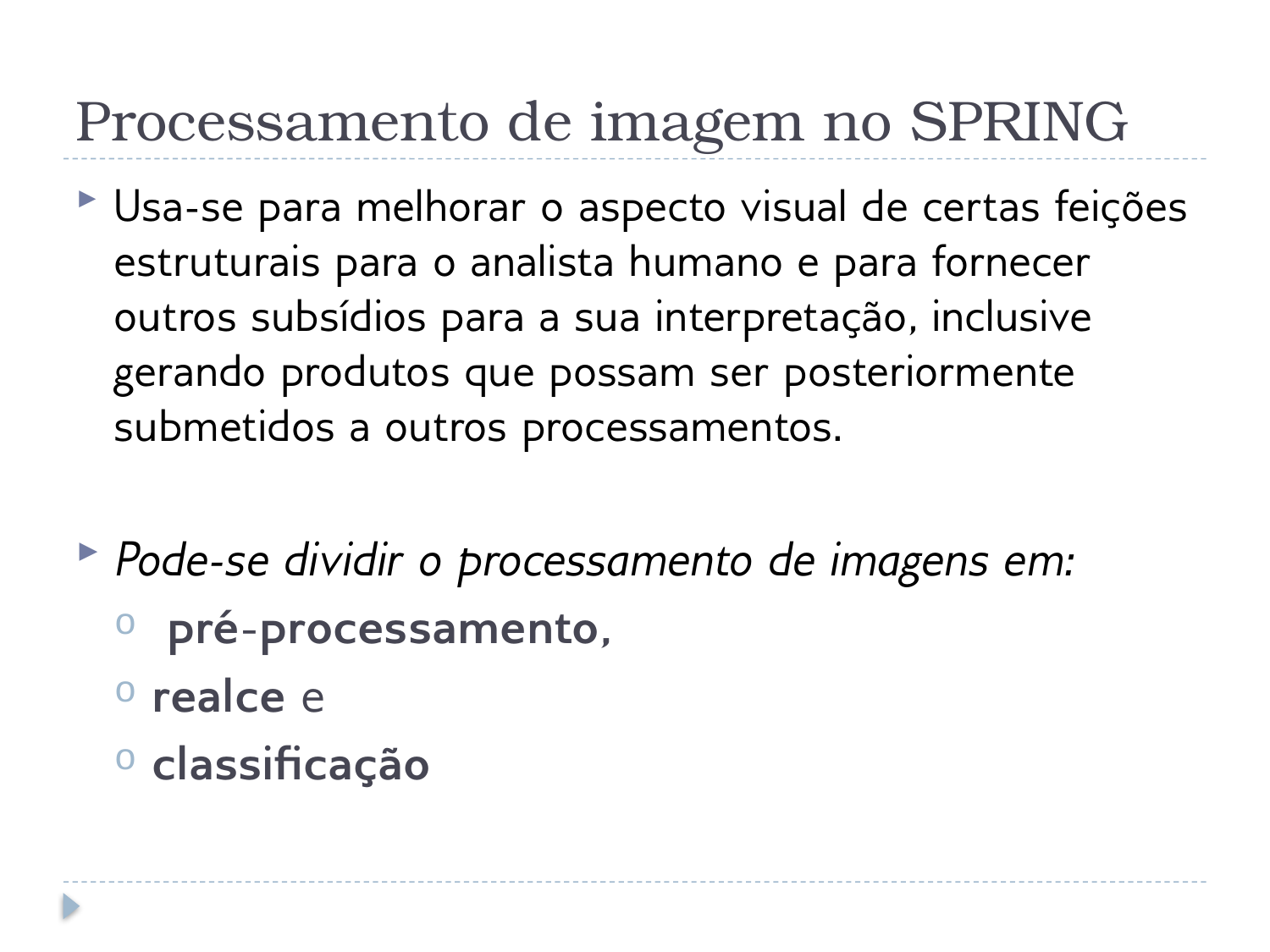

# Processamento de imagem no SPRING
Usa-se para melhorar o aspecto visual de certas feições estruturais para o analista humano e para fornecer outros subsídios para a sua interpretação, inclusive gerando produtos que possam ser posteriormente submetidos a outros processamentos.

Pode-se dividir o processamento de imagens em:
 pré-processamento,
realce e
classificação